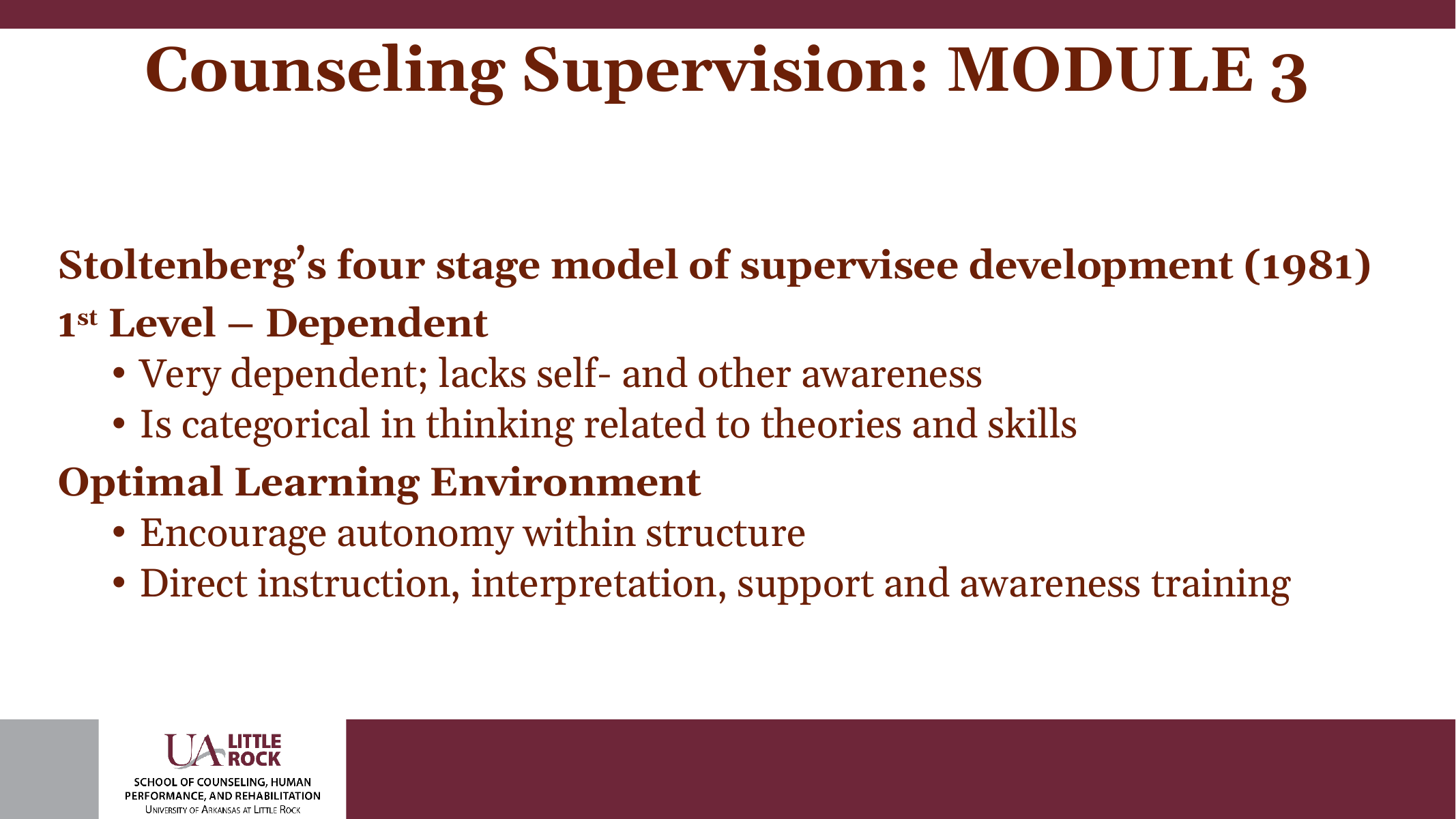

# Counseling Supervision: MODULE 3
Stoltenberg’s four stage model of supervisee development (1981)
1st Level – Dependent
Very dependent; lacks self- and other awareness
Is categorical in thinking related to theories and skills
Optimal Learning Environment
Encourage autonomy within structure
Direct instruction, interpretation, support and awareness training